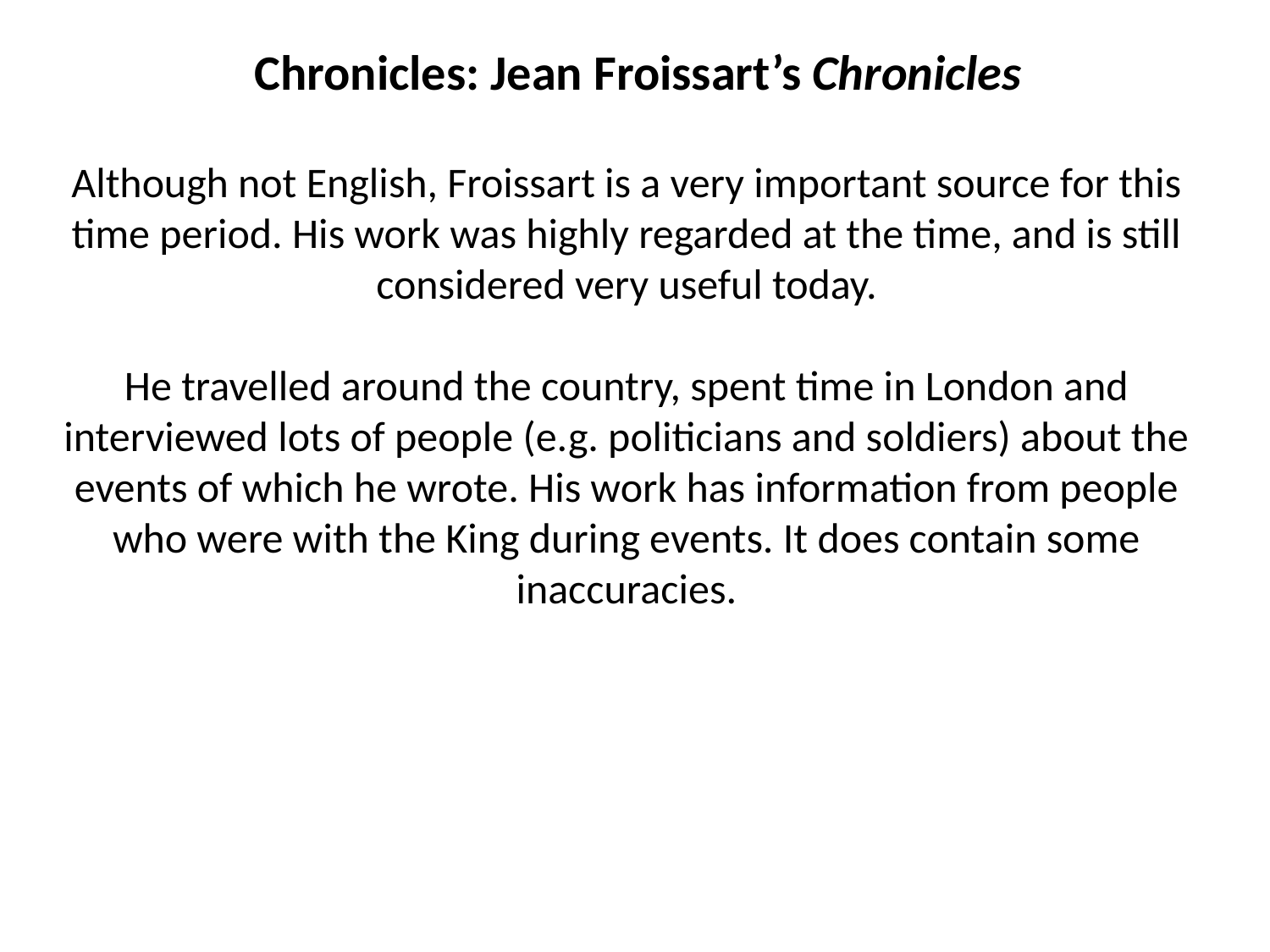

Chronicles: Jean Froissart’s Chronicles
Although not English, Froissart is a very important source for this time period. His work was highly regarded at the time, and is still considered very useful today.

He travelled around the country, spent time in London and interviewed lots of people (e.g. politicians and soldiers) about the events of which he wrote. His work has information from people who were with the King during events. It does contain some inaccuracies.